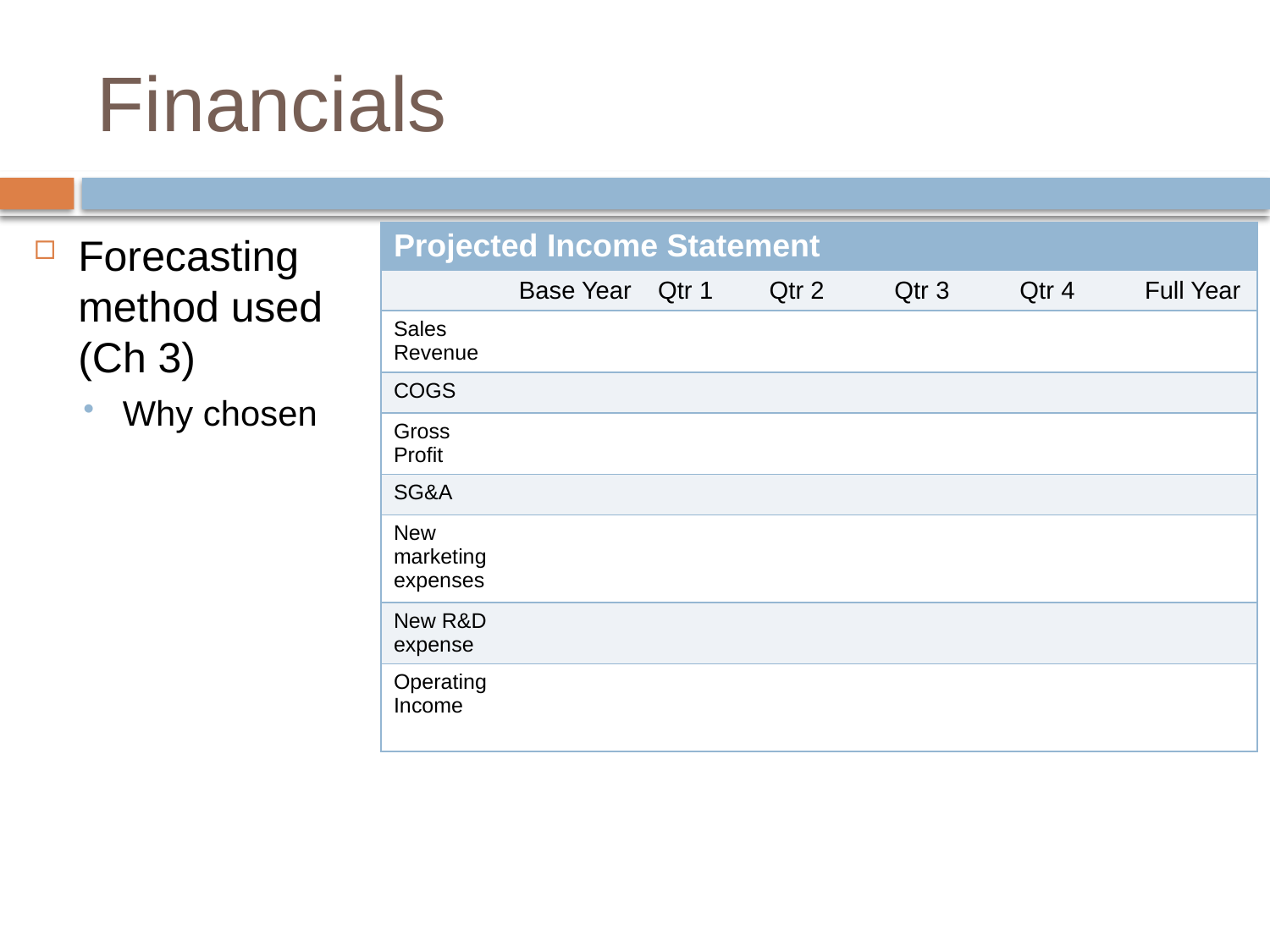

# Financials
Forecasting method used (Ch 3)
Why chosen

| Projected Income Statement |  |  |  |  |  |  |
| --- | --- | --- | --- | --- | --- | --- |
|  | Base Year | Qtr 1 | Qtr 2 | Qtr 3 | Qtr 4 | Full Year |
| Sales Revenue |  |  |  |  |  |  |
| COGS |  |  |  |  |  |  |
| Gross Profit |  |  |  |  |  |  |
| SG&A |  |  |  |  |  |  |
| New marketing expenses |  |  |  |  |  |  |
| New R&D expense |  |  |  |  |  |  |
| Operating Income |  |  |  |  |  |  |